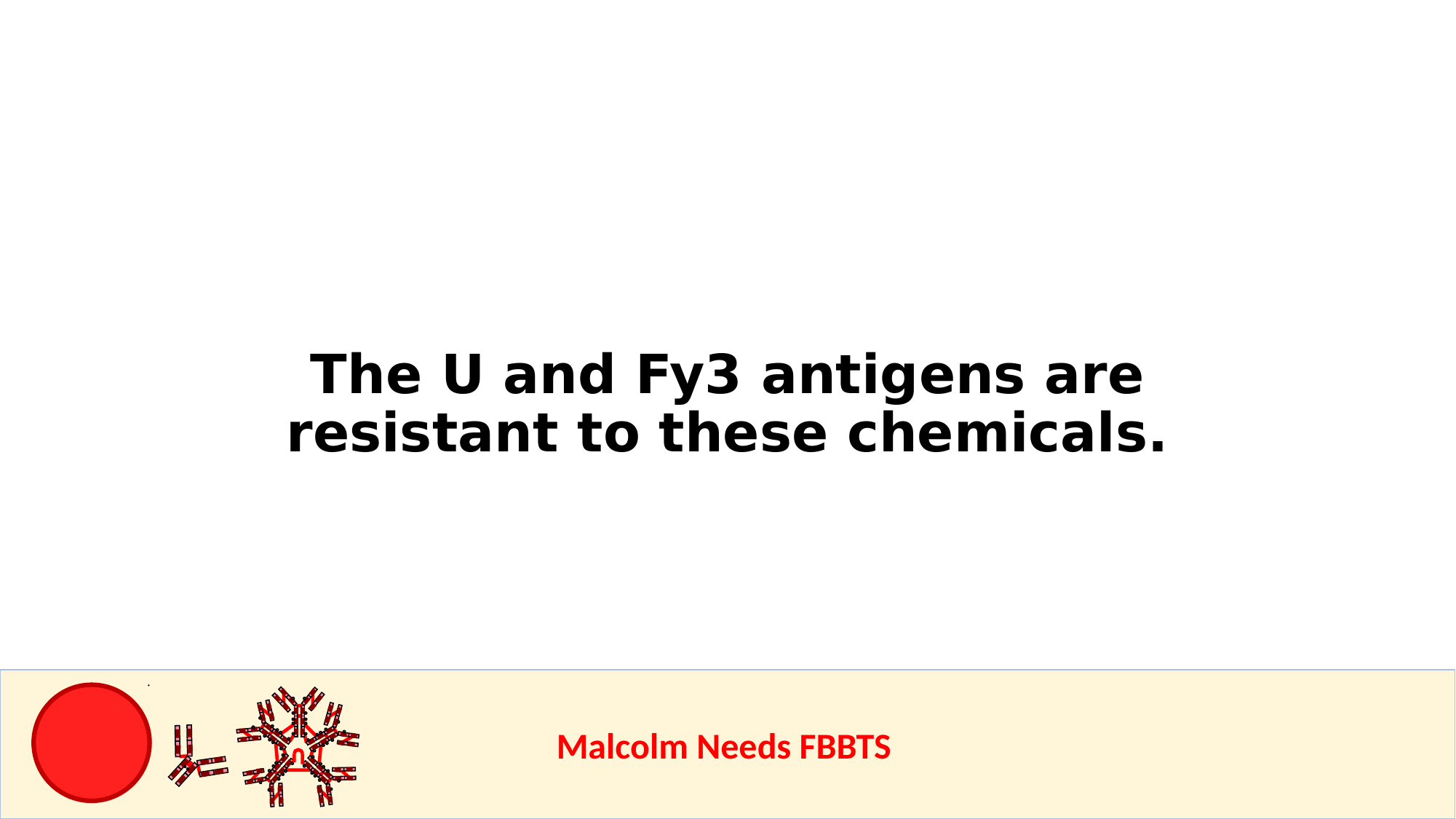

# The U and Fy3 antigens are resistant to these chemicals.
					Malcolm Needs FBBTS